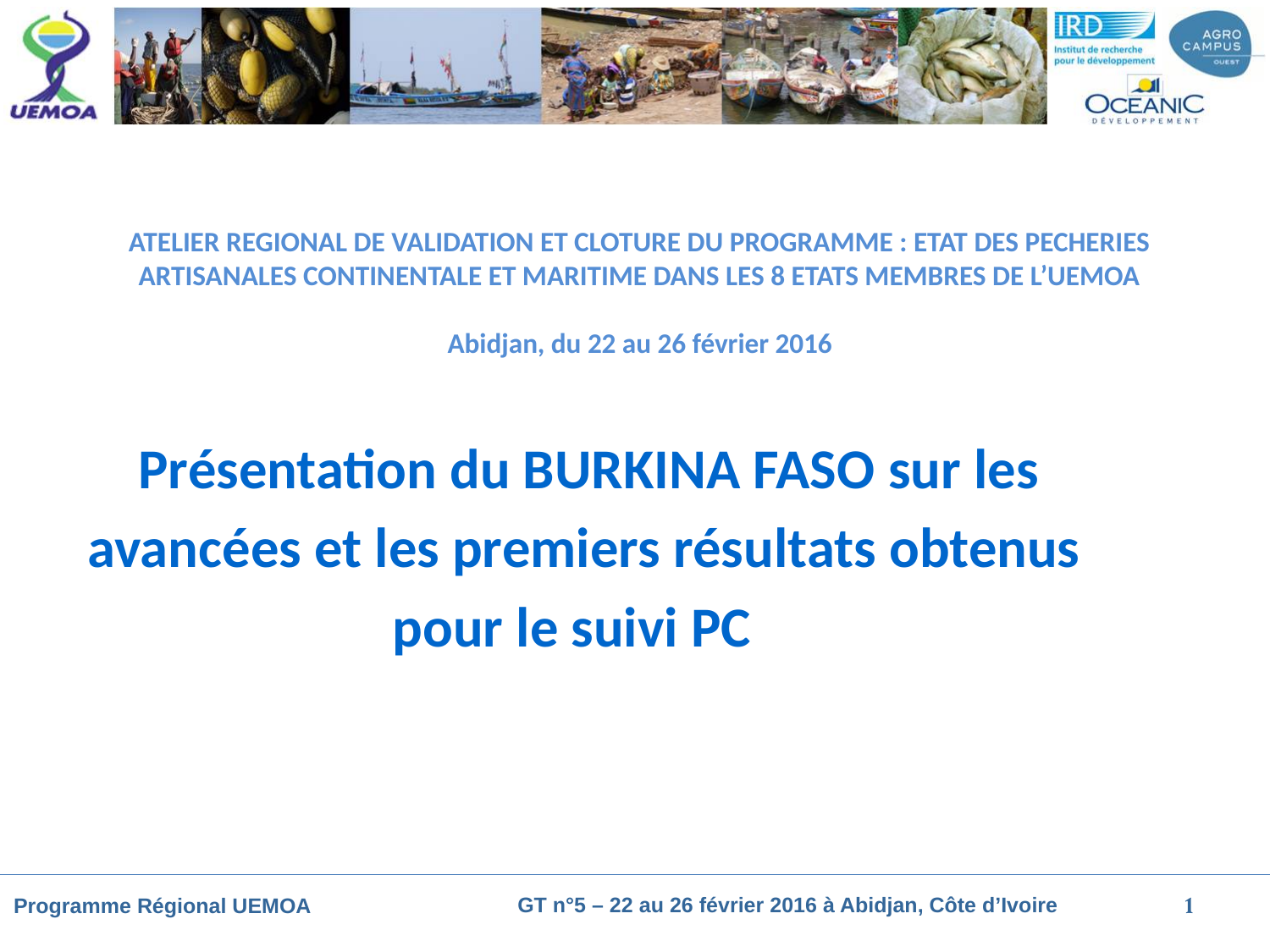

# ATELIER REGIONAL DE VALIDATION ET CLOTURE DU PROGRAMME : ETAT DES PECHERIES ARTISANALES CONTINENTALE ET MARITIME DANS LES 8 ETATS MEMBRES DE L’UEMOA   Abidjan, du 22 au 26 février 2016
    Présentation du BURKINA FASO sur les
avancées et les premiers résultats obtenus
                        pour le suivi PC

1
GT n°5 – 22 au 26 février 2016 à Abidjan, Côte d’Ivoire
Programme Régional UEMOA